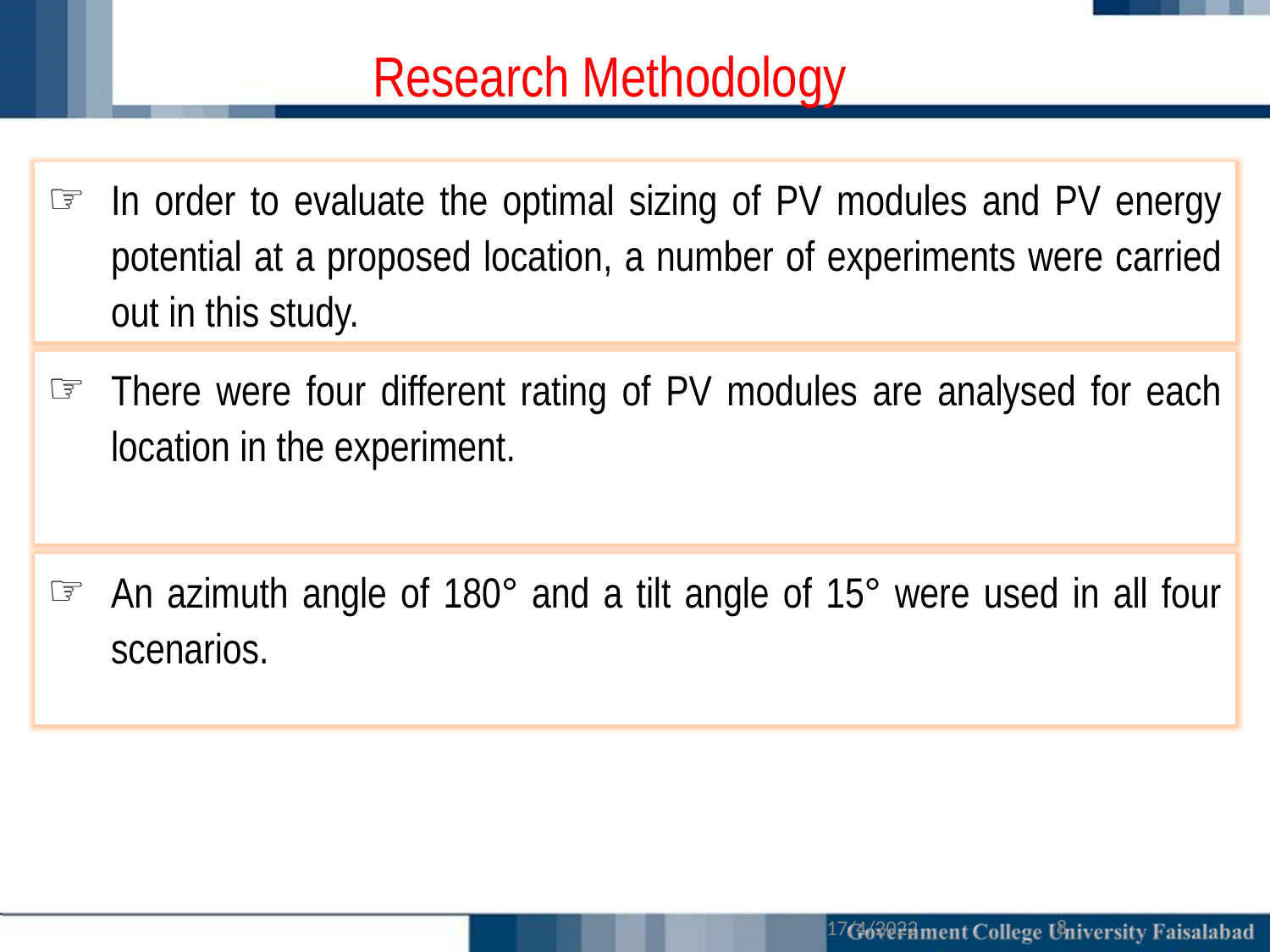

Research Methodology

In order to evaluate the optimal sizing of PV modules and PV energy potential at a proposed location, a number of experiments were carried out in this study.
There were four different rating of PV modules are analysed for each location in the experiment.
An azimuth angle of 180° and a tilt angle of 15° were used in all four scenarios.
8
17/4/2022